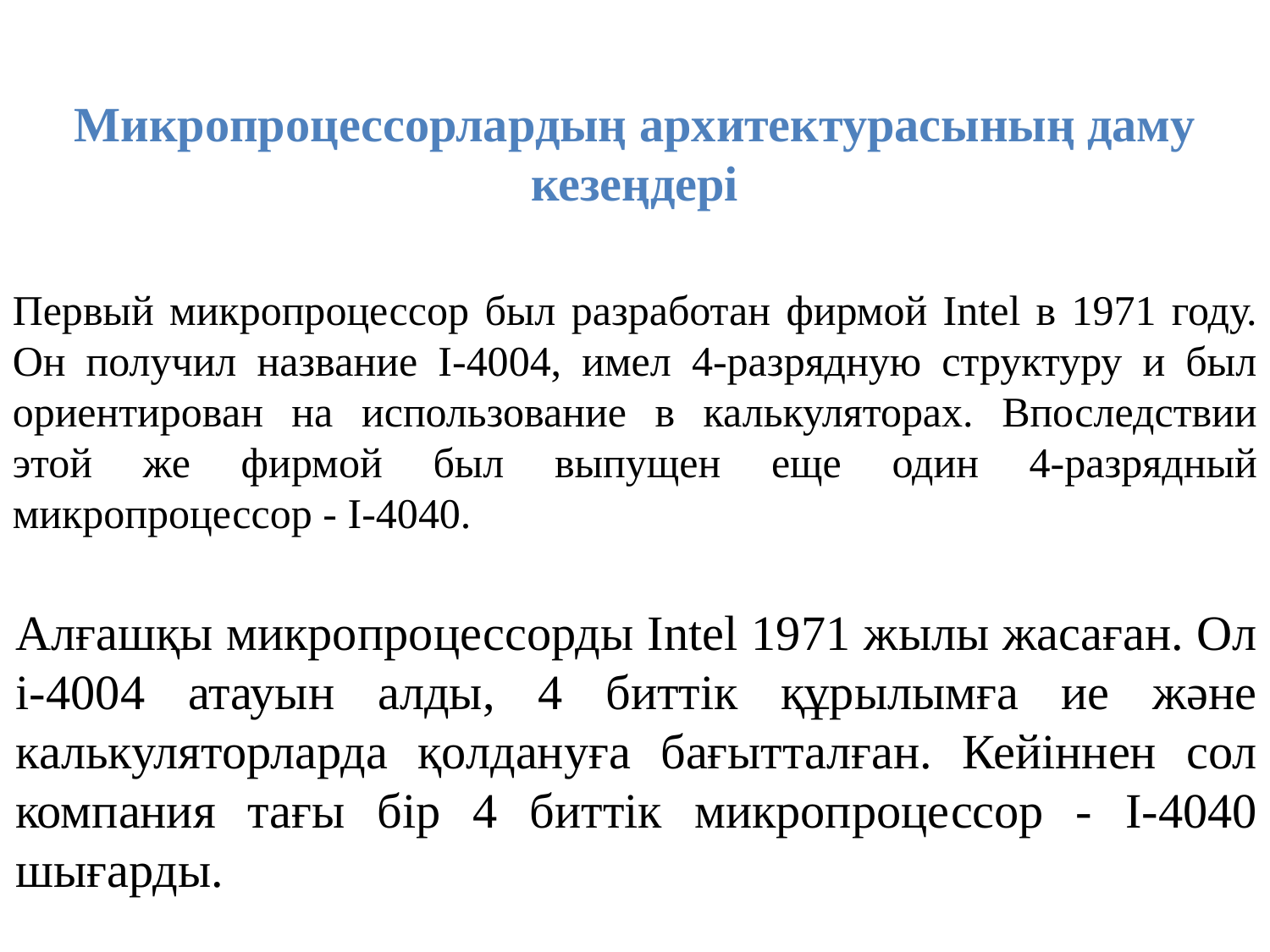

Микропроцессорлардың архитектурасының даму кезеңдері
Первый микропроцессор был разработан фирмой Intel в 1971 году. Он получил название I-4004, имел 4-разрядную структуру и был ориентирован на использование в калькуляторах. Впоследствии этой же фирмой был выпущен еще один 4-разрядный микропроцессор - I-4040.

Алғашқы микропроцессорды Intel 1971 жылы жасаған. Ол i-4004 атауын алды, 4 биттік құрылымға ие және калькуляторларда қолдануға бағытталған. Кейіннен сол компания тағы бір 4 биттік микропроцессор - I-4040 шығарды.